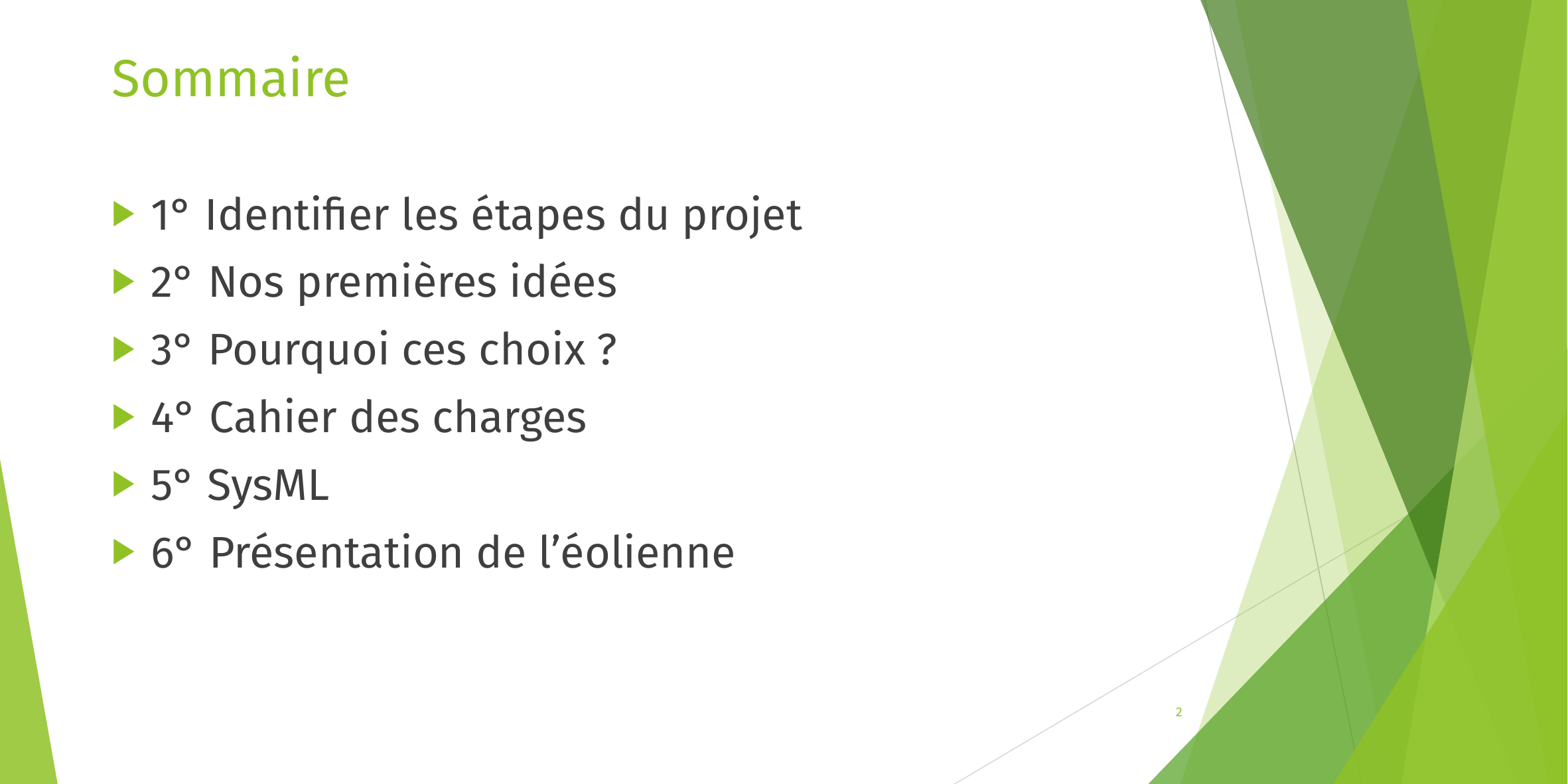

# Sommaire
1° Identifier les étapes du projet
2° Nos premières idées
3° Pourquoi ces choix ?
4° Cahier des charges
5° SysML
6° Présentation de l’éolienne

2